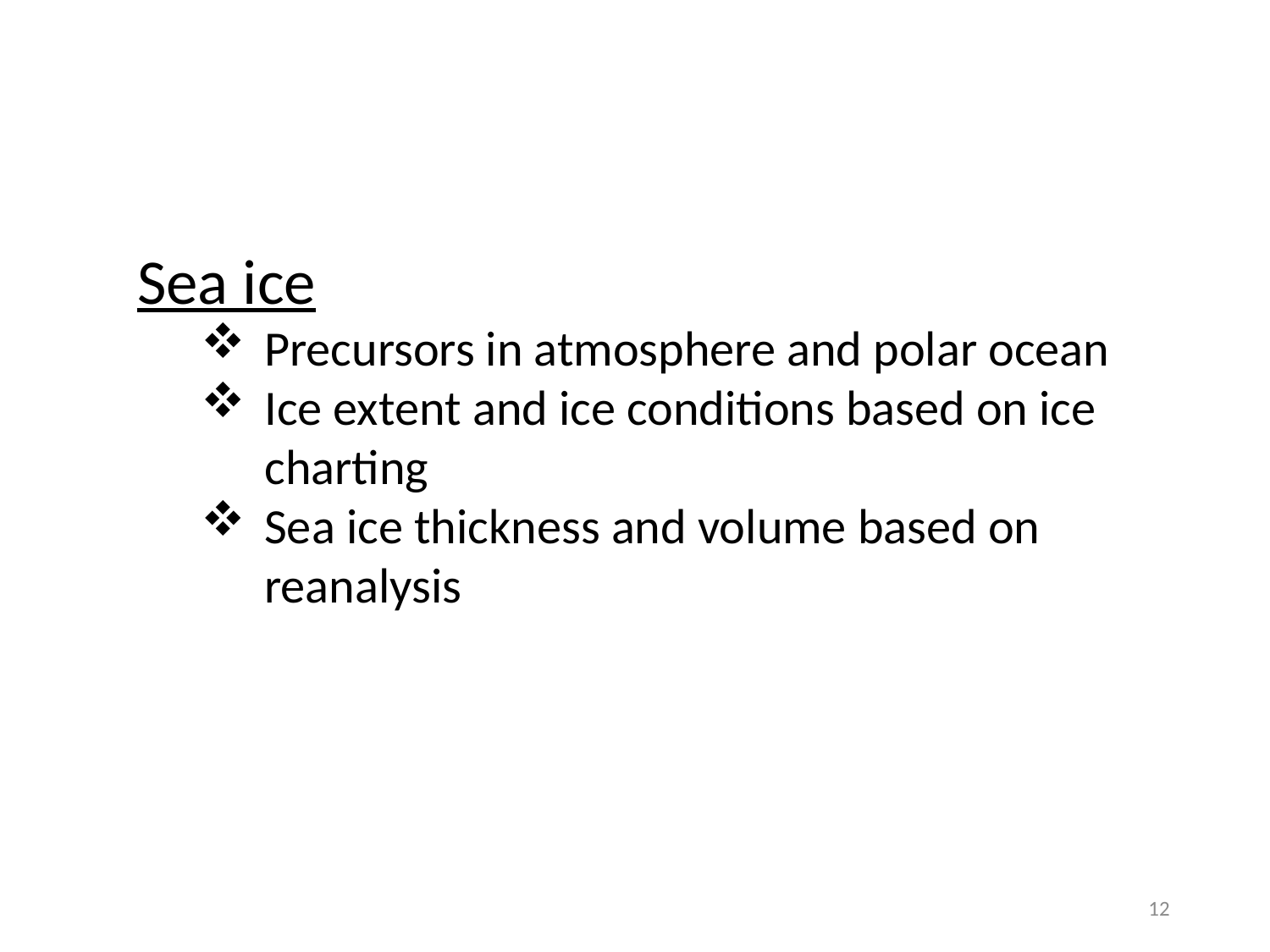

Sea ice
Precursors in atmosphere and polar ocean
Ice extent and ice conditions based on ice charting
Sea ice thickness and volume based on  reanalysis
12